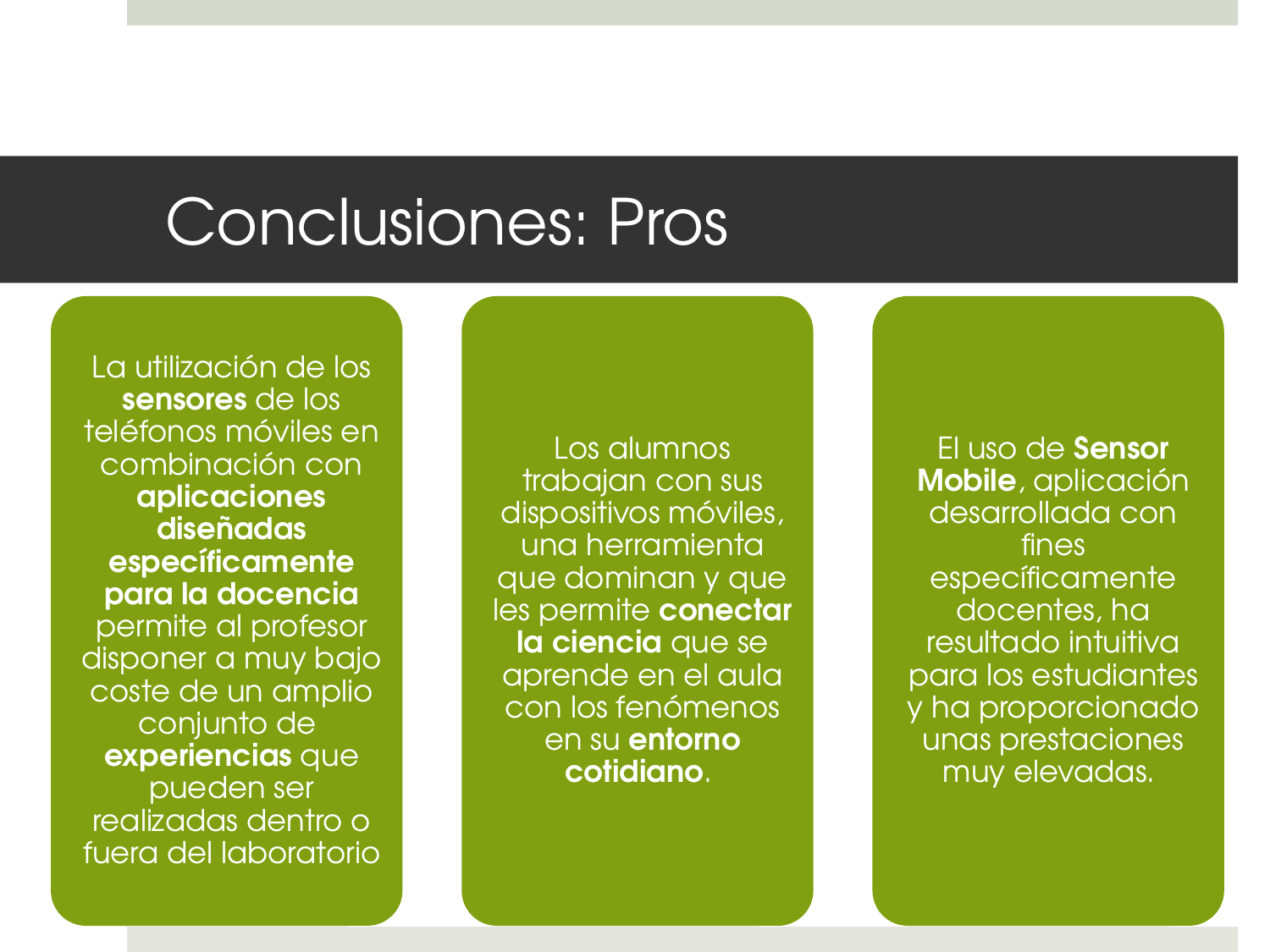

# Conclusiones: Pros
La utilización de los sensores de los teléfonos móviles en combinación con aplicaciones diseñadas específicamente para la docencia permite al profesor disponer a muy bajo coste de un amplio conjunto de  experiencias que pueden ser realizadas dentro o fuera del laboratorio
Los alumnos trabajan con sus dispositivos móviles, una herramienta que dominan y que les permite conectar la ciencia que se aprende en el aula con los fenómenos en su entorno cotidiano.
El uso de Sensor Mobile, aplicación desarrollada con fines específicamente docentes, ha resultado intuitiva para los estudiantes y ha proporcionado unas prestaciones muy elevadas.